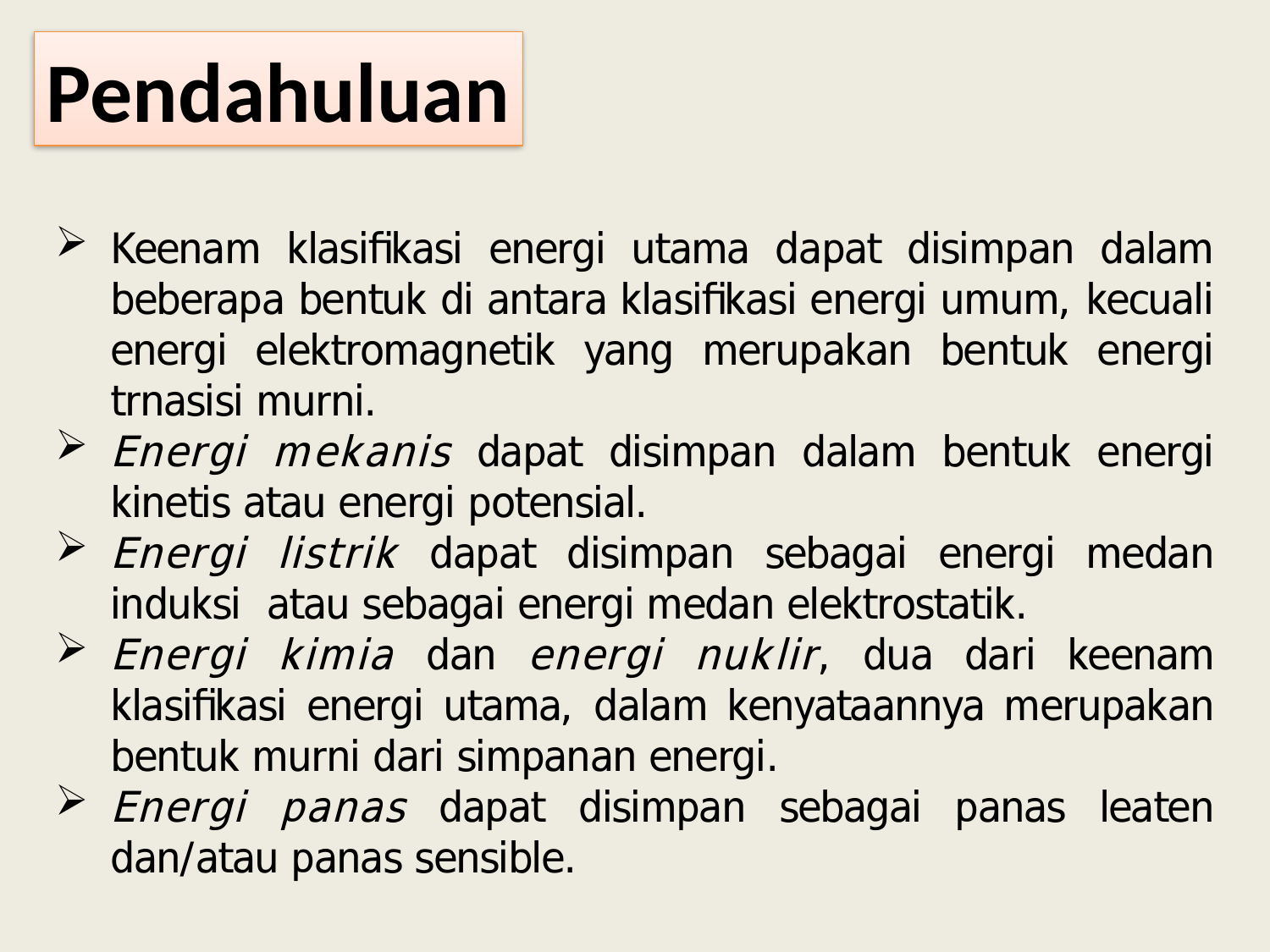

Pendahuluan
Keenam klasifikasi energi utama dapat disimpan dalam beberapa bentuk di antara klasifikasi energi umum, kecuali energi elektromagnetik yang merupakan bentuk energi trnasisi murni.
Energi mekanis dapat disimpan dalam bentuk energi kinetis atau energi potensial.
Energi listrik dapat disimpan sebagai energi medan induksi  atau sebagai energi medan elektrostatik.
Energi kimia dan energi nuklir, dua dari keenam klasifikasi energi utama, dalam kenyataannya merupakan bentuk murni dari simpanan energi.
Energi panas dapat disimpan sebagai panas leaten dan/atau panas sensible.